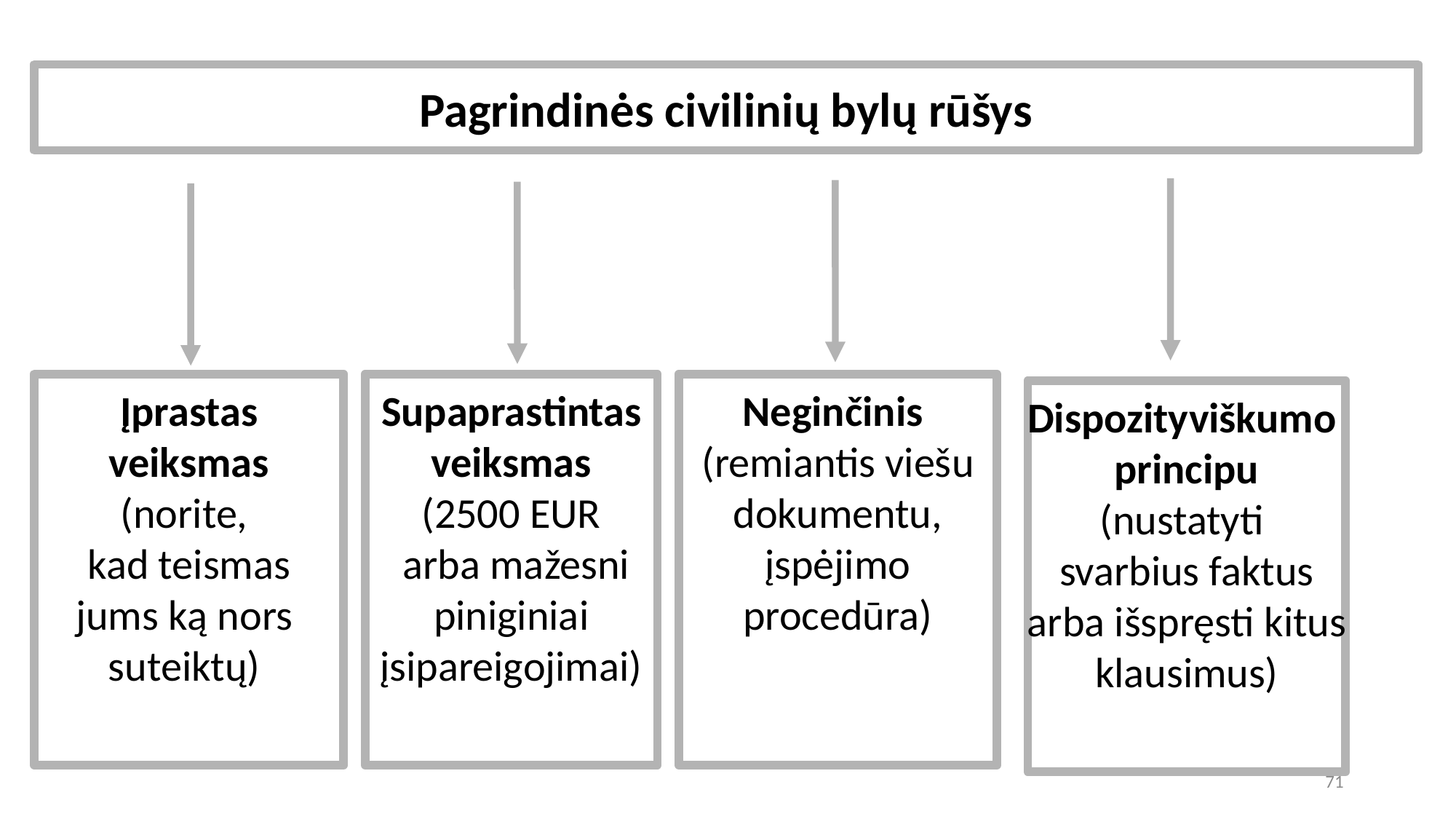

Pagrindinės civilinių bylų rūšys

Įprastas
veiksmas
(norite,
kad teismas
jums ką nors
suteiktų)
Supaprastintas
veiksmas
(2500 EUR
 arba mažesni
piniginiai
įsipareigojimai)

Neginčinis
(remiantis viešu
dokumentu,
įspėjimo
procedūra)
Dispozityviškumo
principu
(nustatyti
svarbius faktus
arba išspręsti kitus
klausimus)

71